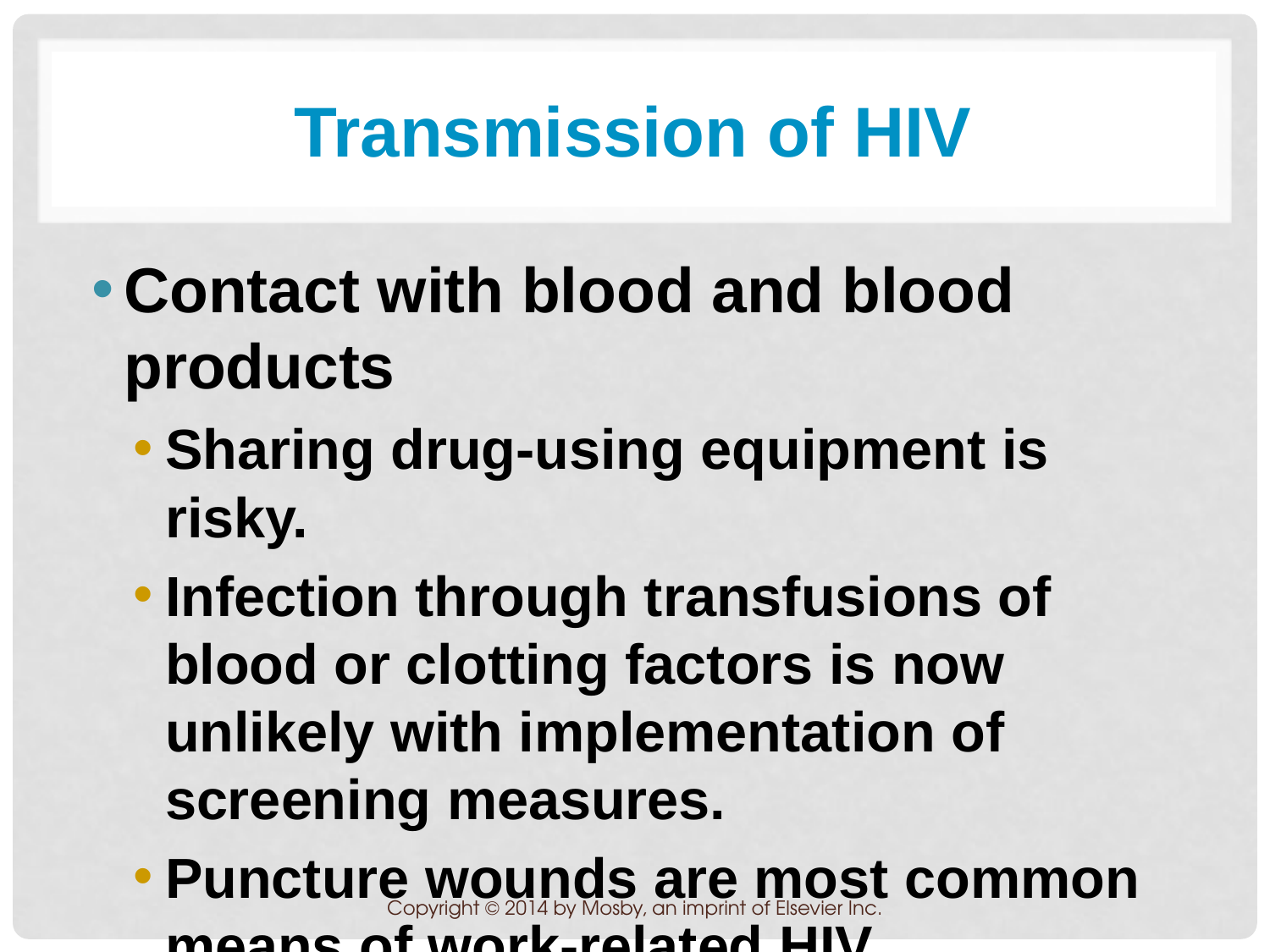

# Transmission of HIV
Contact with blood and blood products
Sharing drug-using equipment is risky.
Infection through transfusions of blood or clotting factors is now unlikely with implementation of screening measures.
Puncture wounds are most common means of work-related HIV transmission.
Copyright © 2014 by Mosby, an imprint of Elsevier Inc.